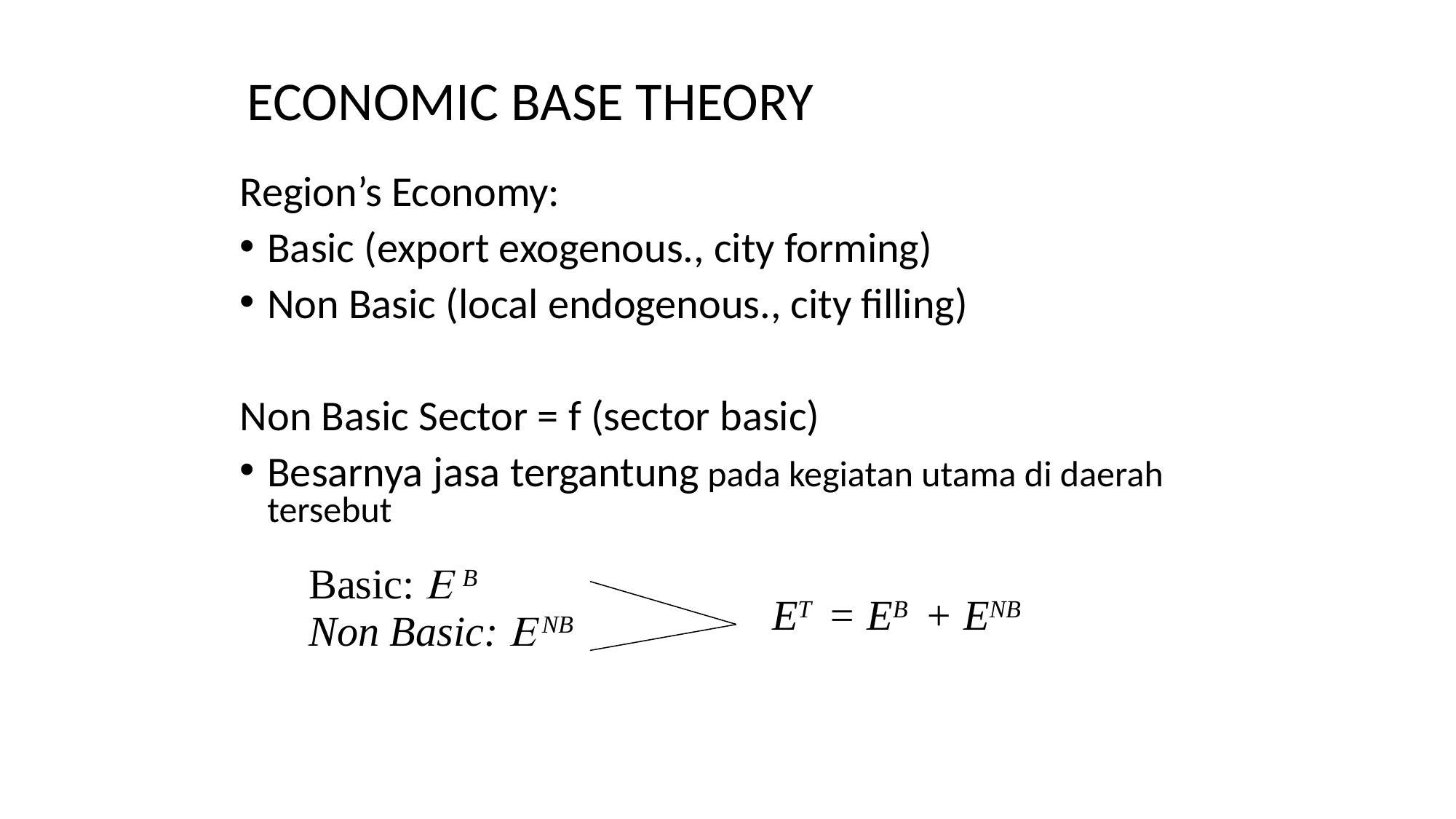

# ECONOMIC BASE THEORY
Region’s Economy:
Basic (export exogenous., city forming)
Non Basic (local endogenous., city filling)

Non Basic Sector = f (sector basic)
Besarnya jasa tergantung pada kegiatan utama di daerah tersebut

| Basic: Ε B Non Basic: Ε NB |  | ET = EB + ENB |
| --- | --- | --- |